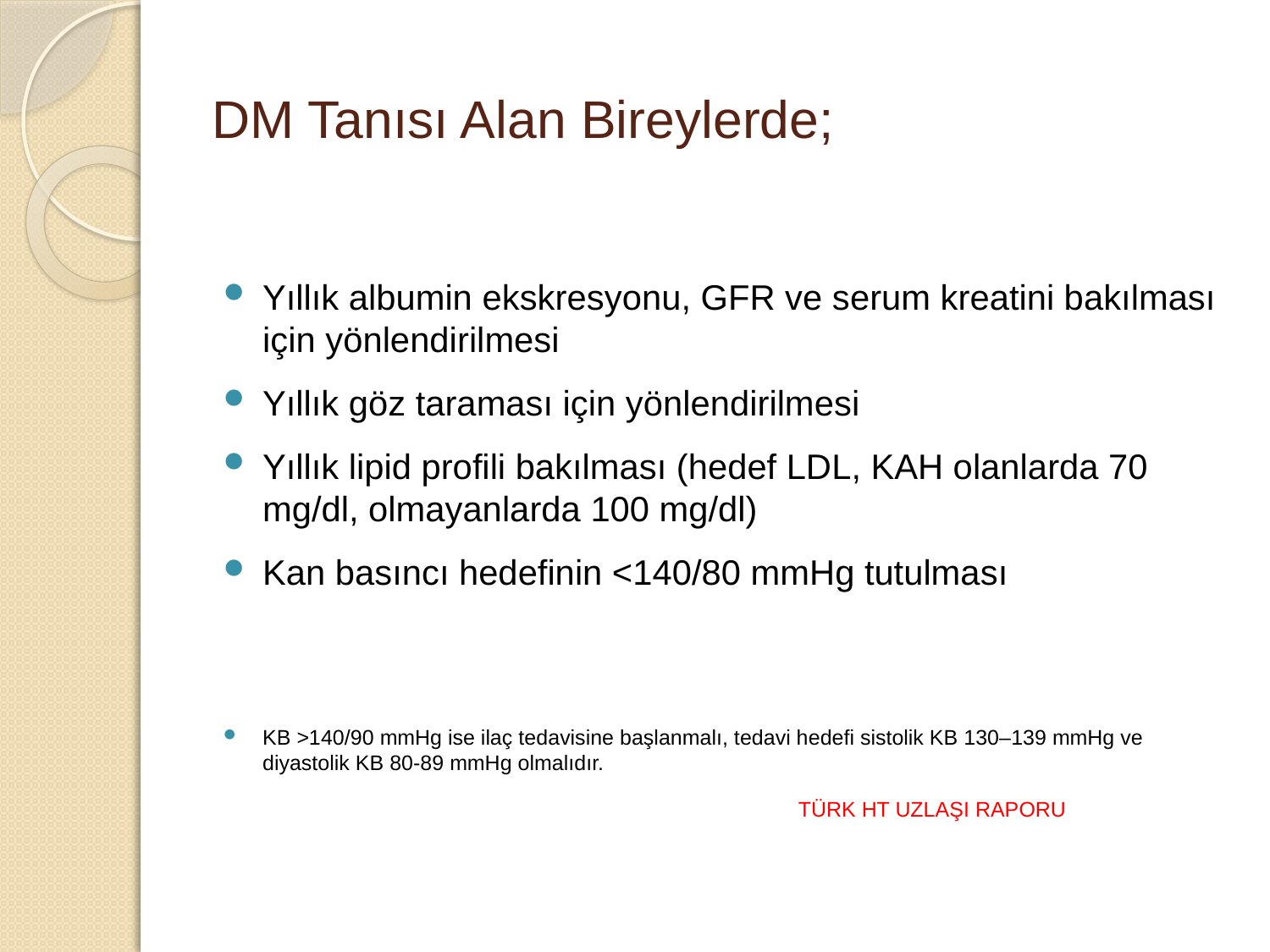

# DM Tanısı Alan Bireylerde;

Yıllık albumin ekskresyonu, GFR ve serum kreatini bakılması için yönlendirilmesi
Yıllık göz taraması için yönlendirilmesi
Yıllık lipid profili bakılması (hedef LDL, KAH olanlarda 70 mg/dl, olmayanlarda 100 mg/dl)
Kan basıncı hedefinin <140/80 mmHg tutulması

KB >140/90 mmHg ise ilaç tedavisine başlanmalı, tedavi hedefi sistolik KB 130–139 mmHg ve diyastolik KB 80-89 mmHg olmalıdır.
                                                                                                 TÜRK HT UZLAŞI RAPORU